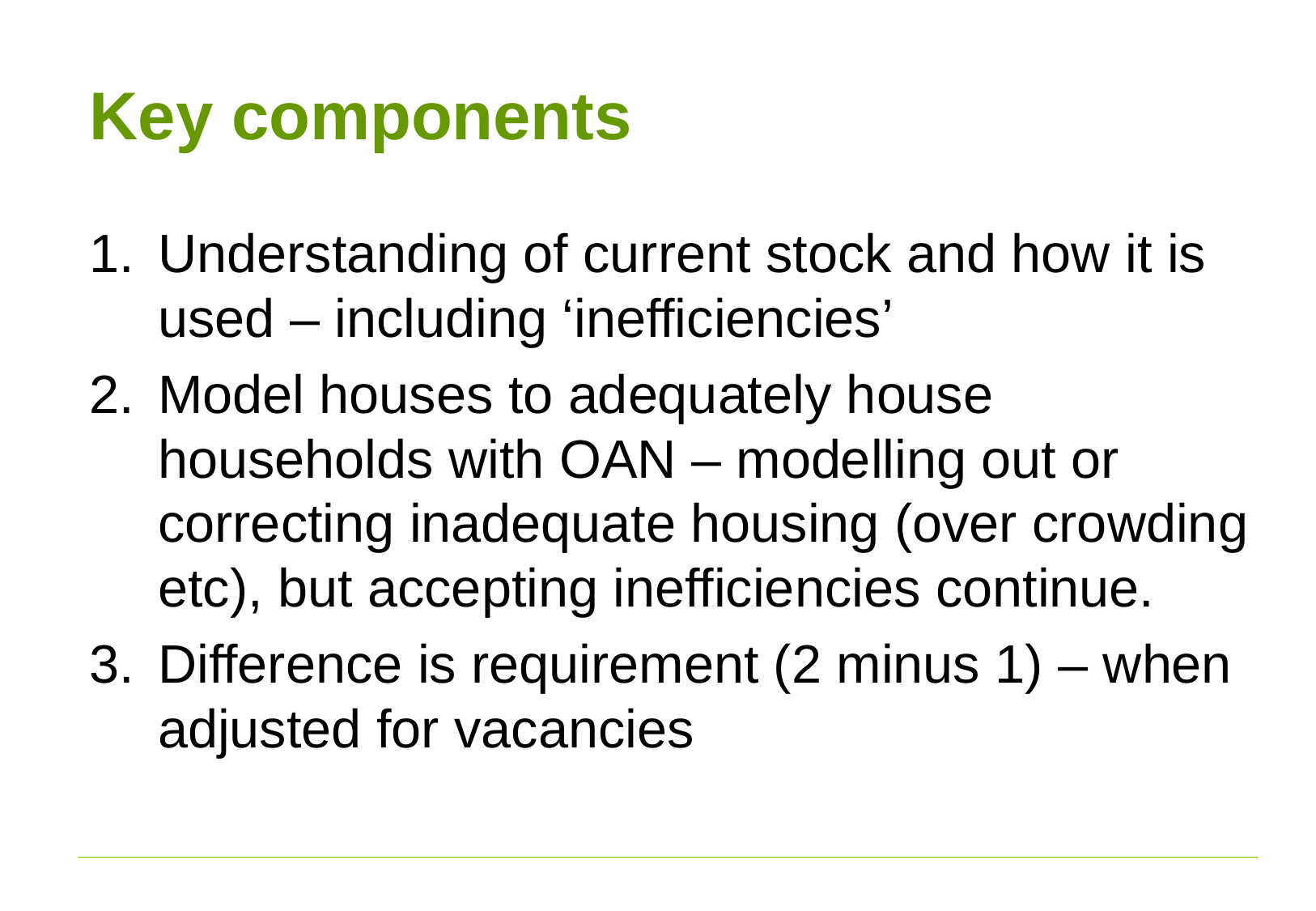

# Key components
Understanding of current stock and how it is used – including ‘inefficiencies’
Model houses to adequately house households with OAN – modelling out or correcting inadequate housing (over crowding etc), but accepting inefficiencies continue.
Difference is requirement (2 minus 1) – when adjusted for vacancies